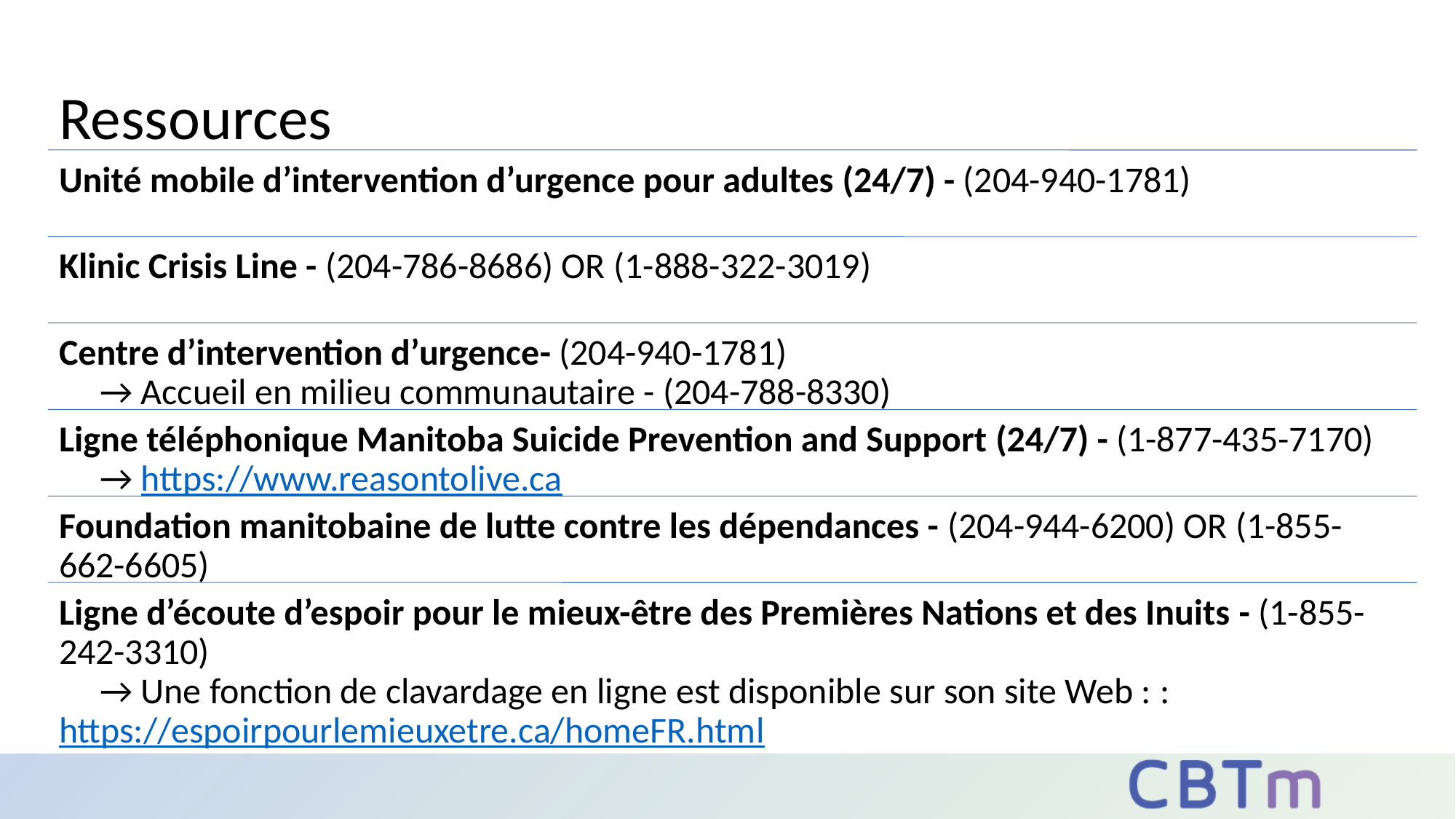

Ressources

Unité mobile d’intervention d’urgence pour adultes (24/7) - (204-940-1781)
Klinic Crisis Line - (204-786-8686) OR (1-888-322-3019)
Centre d’intervention d’urgence- (204-940-1781) 
     → Accueil en milieu communautaire - (204-788-8330)
Ligne téléphonique Manitoba Suicide Prevention and Support (24/7) - (1-877-435-7170) 
     → https://www.reasontolive.ca
Foundation manitobaine de lutte contre les dépendances - (204-944-6200) OR (1-855-662-6605)
Ligne d’écoute d’espoir pour le mieux-être des Premières Nations et des Inuits - (1-855-242-3310) 
     → Une fonction de clavardage en ligne est disponible sur son site Web : : https://espoirpourlemieuxetre.ca/homeFR.html